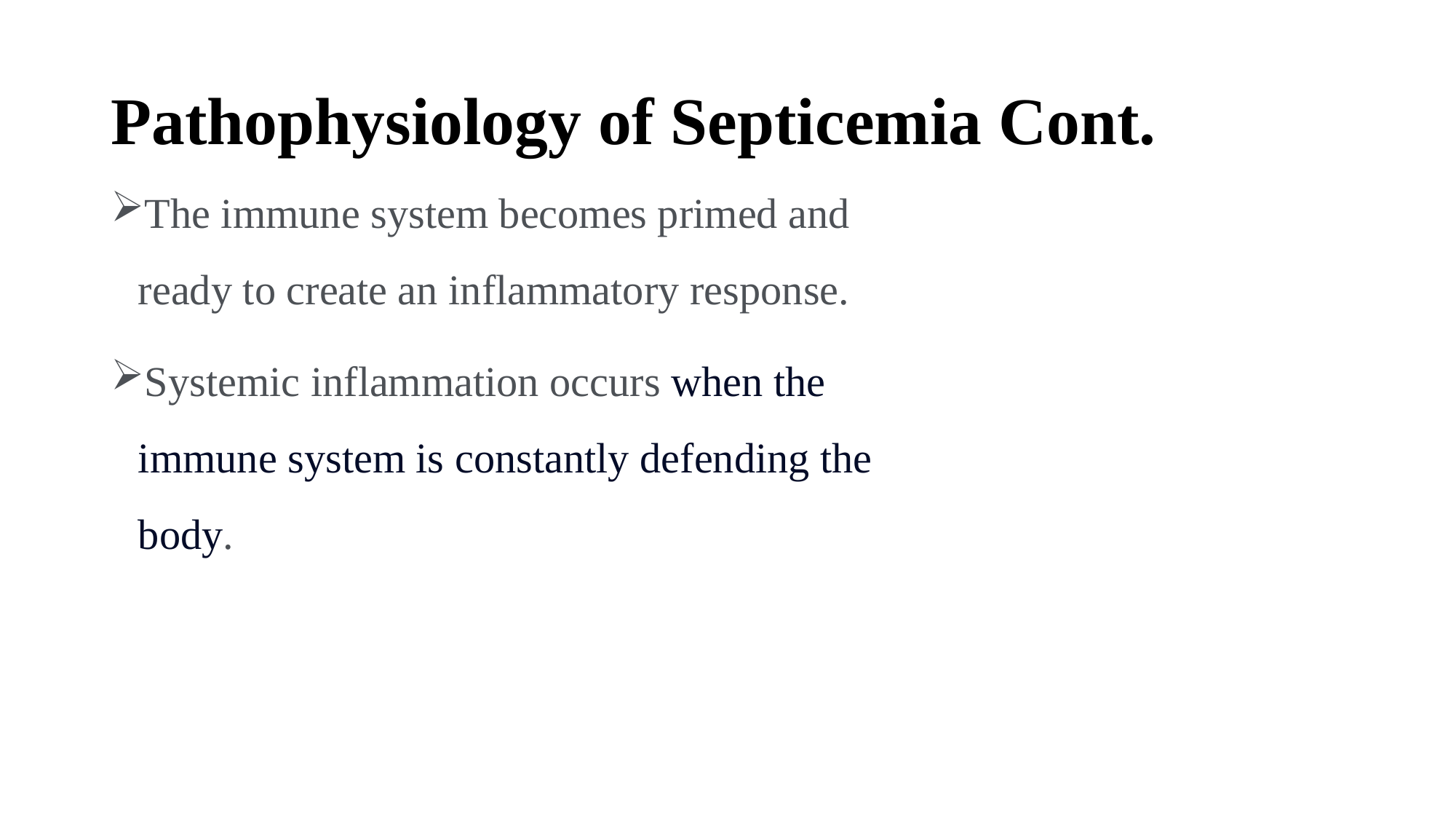

# Pathophysiology of Septicemia Cont.
The immune system becomes primed and ready to create an inflammatory response.
Systemic inflammation occurs when the immune system is constantly defending the body.